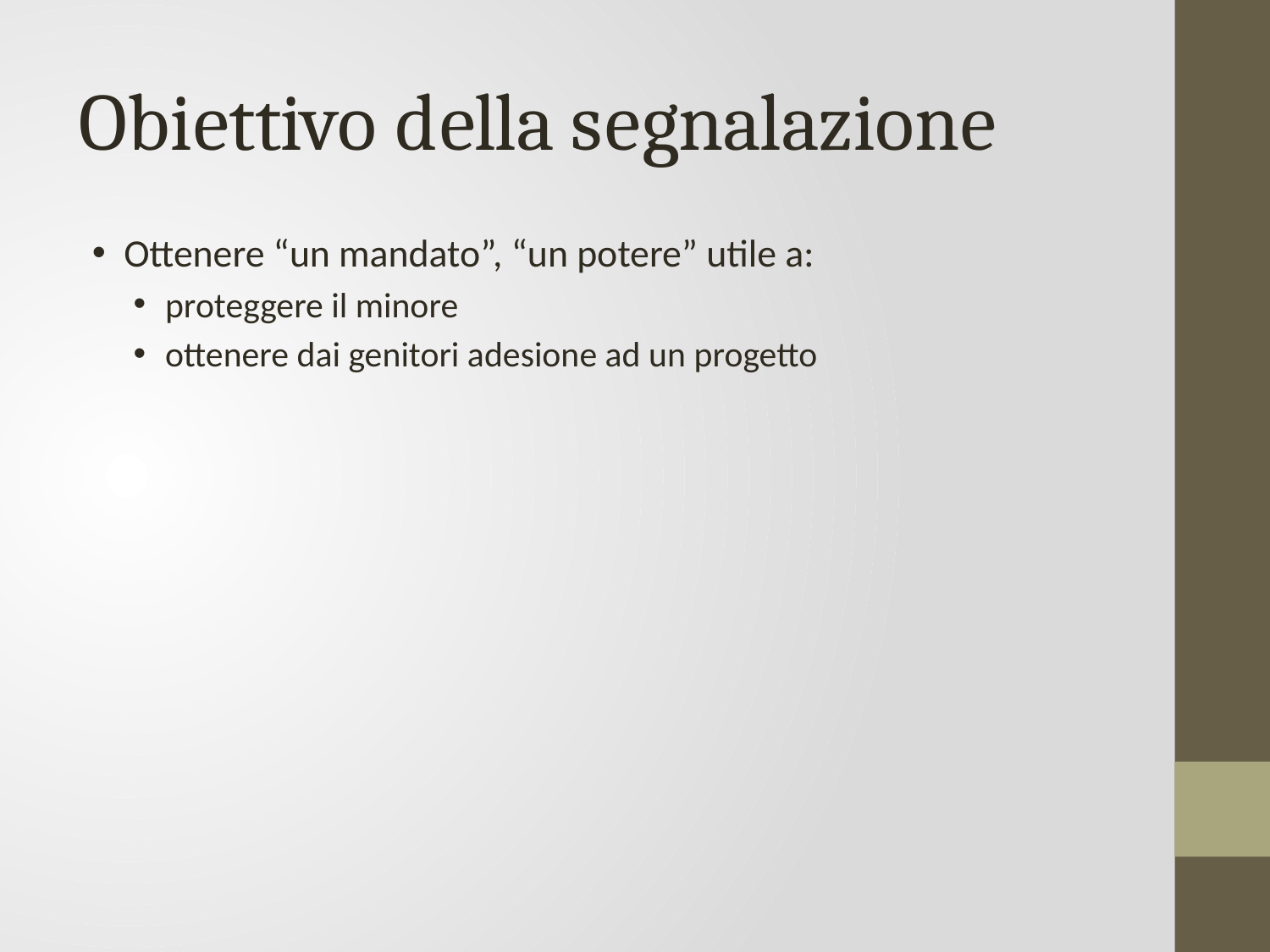

# Obiettivo della segnalazione
Ottenere “un mandato”, “un potere” utile a:
proteggere il minore
ottenere dai genitori adesione ad un progetto